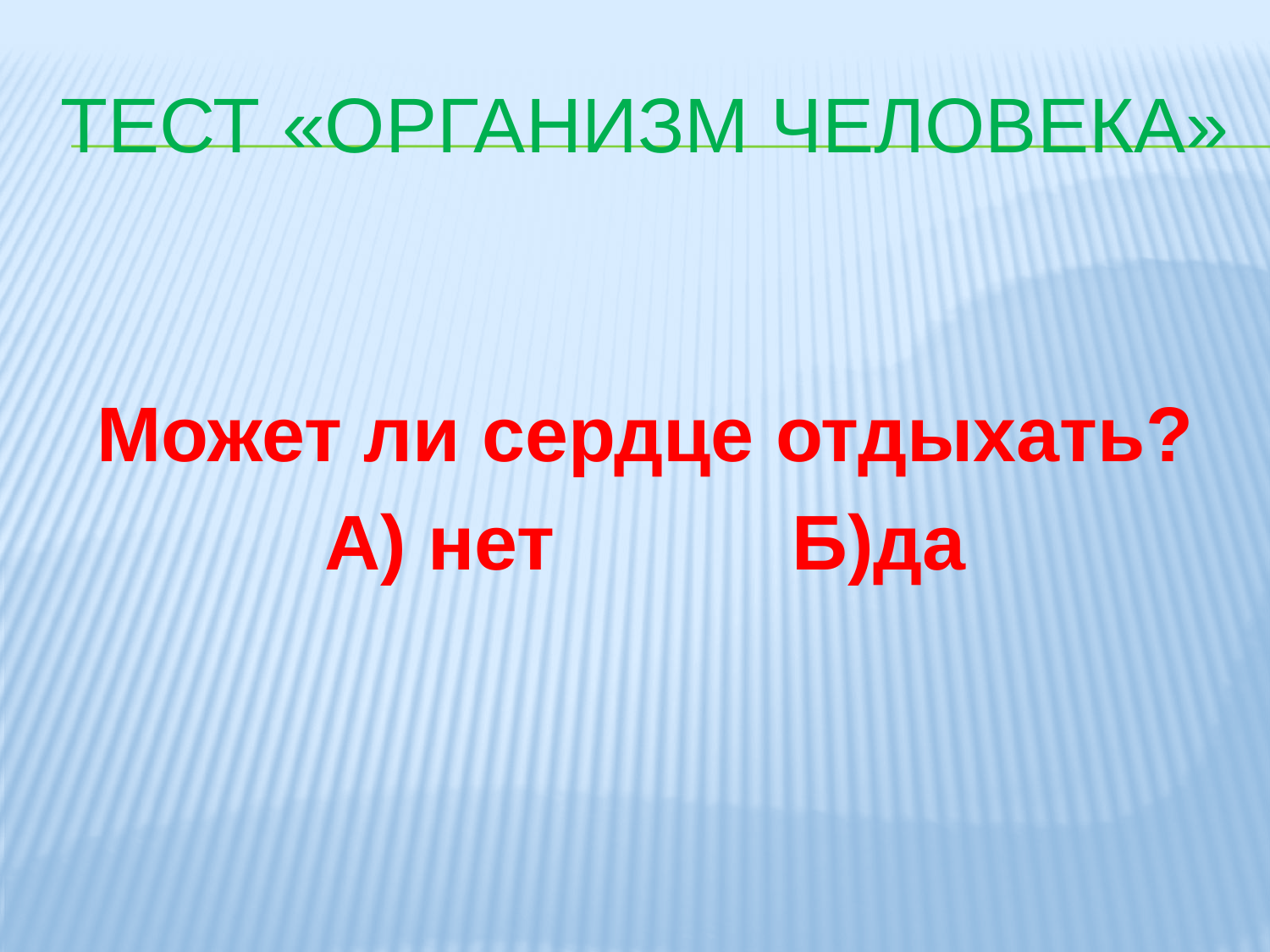

# ТЕСТ «Организм ЧЕЛОВЕКА»

Может ли сердце отдыхать?
А) нет           Б)да